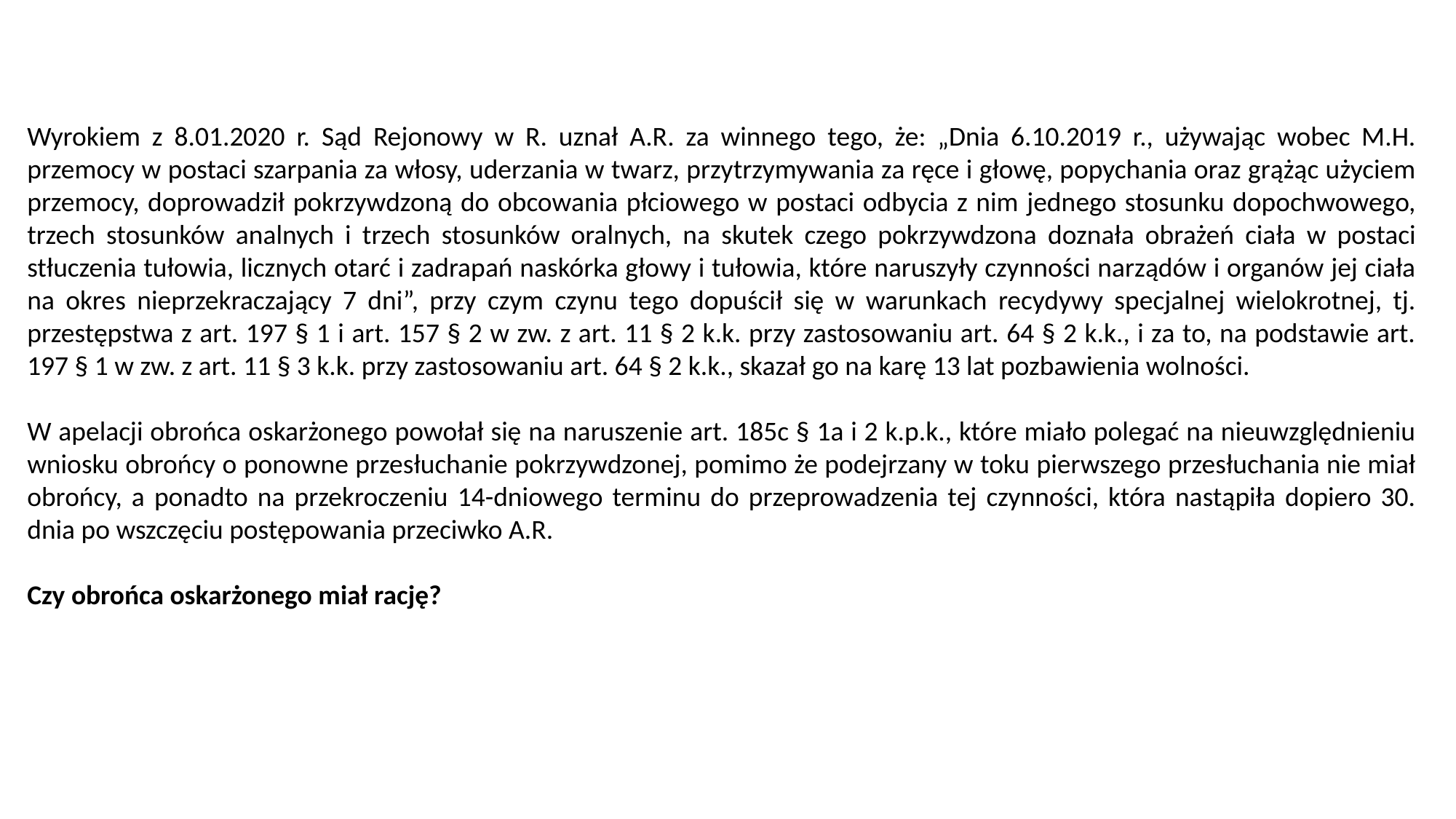

Wyrokiem z 8.01.2020 r. Sąd Rejonowy w R. uznał A.R. za winnego tego, że: „Dnia 6.10.2019 r., używając wobec M.H. przemocy w postaci szarpania za włosy, uderzania w twarz, przytrzymywania za ręce i głowę, popychania oraz grążąc użyciem przemocy, doprowadził pokrzywdzoną do obcowania płciowego w postaci odbycia z nim jednego stosunku dopochwowego, trzech stosunków analnych i trzech stosunków oralnych, na skutek czego pokrzywdzona doznała obrażeń ciała w postaci stłuczenia tułowia, licznych otarć i zadrapań naskórka głowy i tułowia, które naruszyły czynności narządów i organów jej ciała na okres nieprzekraczający 7 dni”, przy czym czynu tego dopuścił się w warunkach recydywy specjalnej wielokrotnej, tj. przestępstwa z art. 197 § 1 i art. 157 § 2 w zw. z art. 11 § 2 k.k. przy zastosowaniu art. 64 § 2 k.k., i za to, na podstawie art. 197 § 1 w zw. z art. 11 § 3 k.k. przy zastosowaniu art. 64 § 2 k.k., skazał go na karę 13 lat pozbawienia wolności.

W apelacji obrońca oskarżonego powołał się na naruszenie art. 185c § 1a i 2 k.p.k., które miało polegać na nieuwzględnieniu wniosku obrońcy o ponowne przesłuchanie pokrzywdzonej, pomimo że podejrzany w toku pierwszego przesłuchania nie miał obrońcy, a ponadto na przekroczeniu 14-dniowego terminu do przeprowadzenia tej czynności, która nastąpiła dopiero 30. dnia po wszczęciu postępowania przeciwko A.R.

Czy obrońca oskarżonego miał rację?